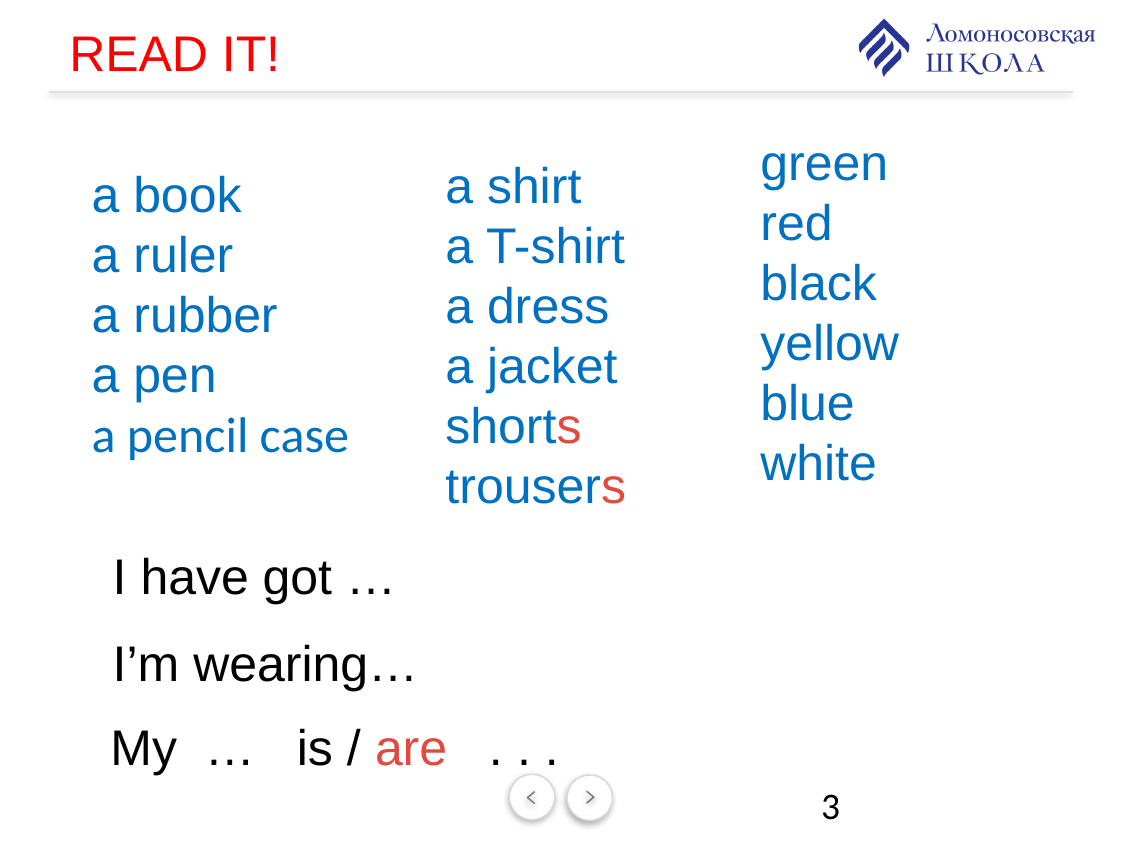

READ IT!
green
red
black
yellow
blue
white

a book
a ruler
a rubber
a pen
a pencil case

a shirt
a T-shirt
a dress
a jacket
shorts
trousers

I have got …
I’m wearing…
My  …   is / are   . . .
3